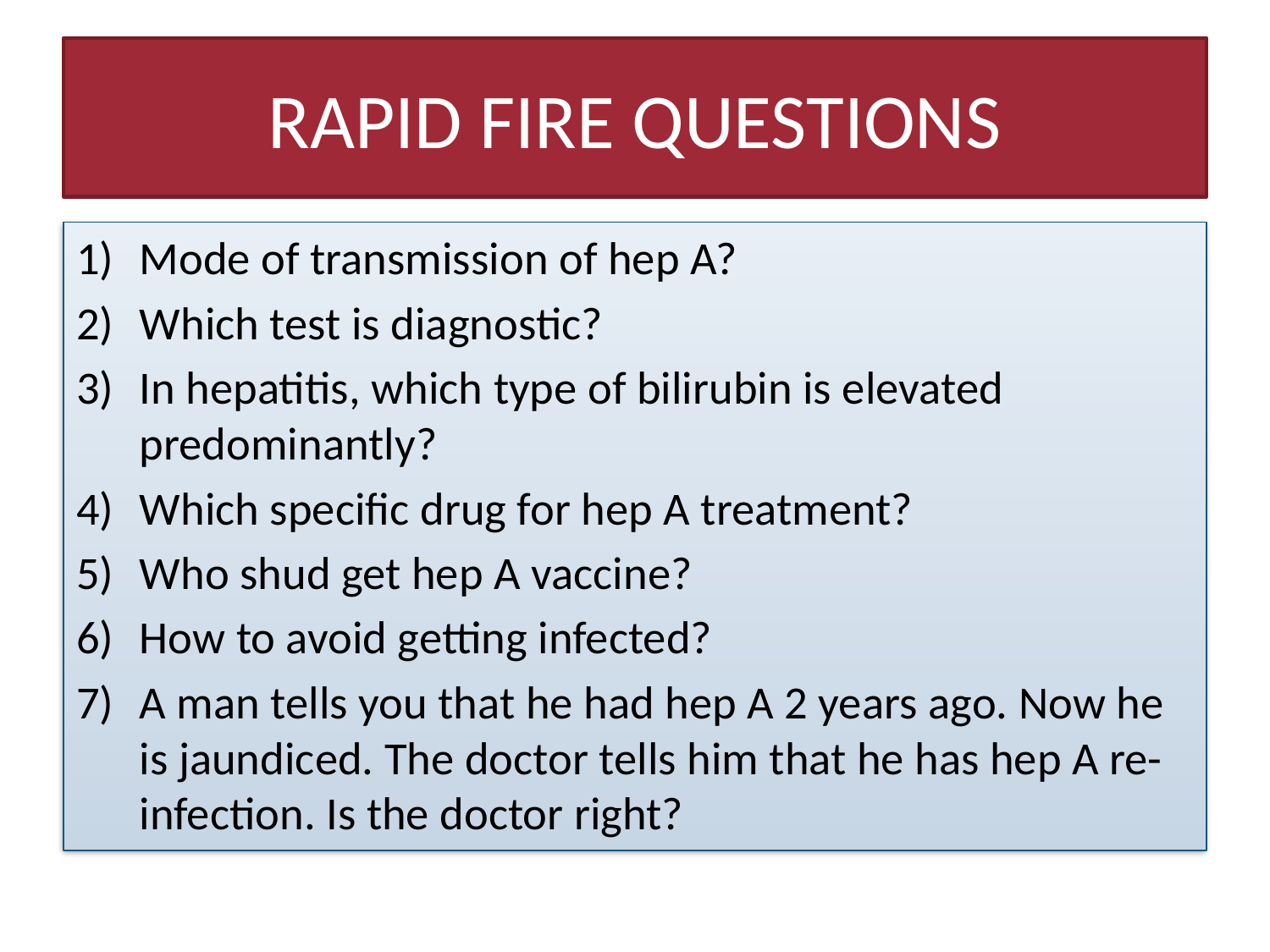

# RAPID FIRE QUESTIONS
Mode of transmission of hep A?
Which test is diagnostic?
In hepatitis, which type of bilirubin is elevated predominantly?
Which specific drug for hep A treatment?
Who shud get hep A vaccine?
How to avoid getting infected?
A man tells you that he had hep A 2 years ago. Now he is jaundiced. The doctor tells him that he has hep A re- infection. Is the doctor right?